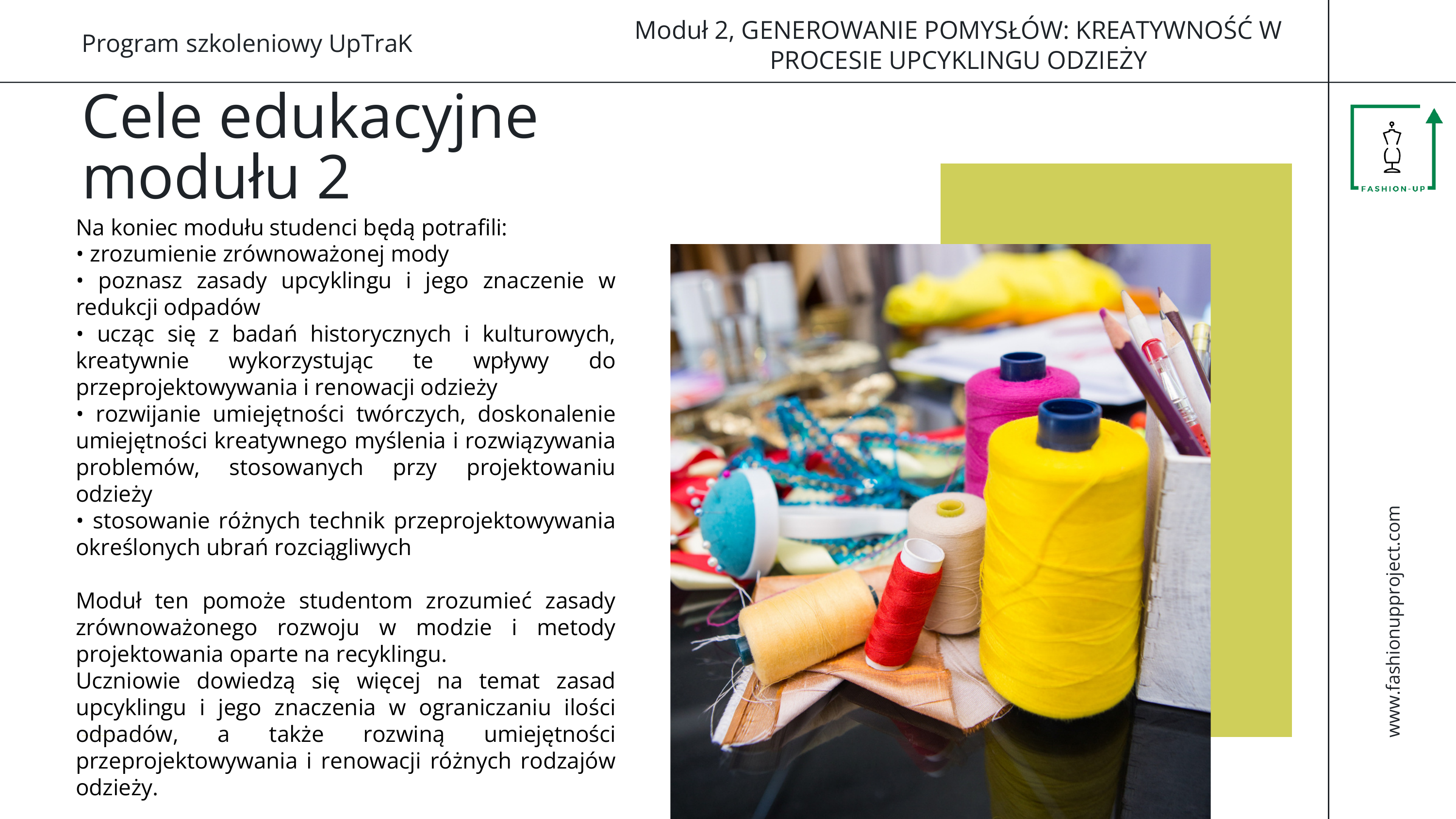

Moduł 2, GENEROWANIE POMYSŁÓW: KREATYWNOŚĆ W PROCESIE UPCYKLINGU ODZIEŻY
Program szkoleniowy UpTraK

Cele edukacyjne modułu 2

Na koniec modułu studenci będą potrafili:
• zrozumienie zrównoważonej mody
• poznasz zasady upcyklingu i jego znaczenie w redukcji odpadów
• ucząc się z badań historycznych i kulturowych, kreatywnie wykorzystując te wpływy do przeprojektowywania i renowacji odzieży
• rozwijanie umiejętności twórczych, doskonalenie umiejętności kreatywnego myślenia i rozwiązywania problemów, stosowanych przy projektowaniu odzieży
• stosowanie różnych technik przeprojektowywania określonych ubrań rozciągliwych

Moduł ten pomoże studentom zrozumieć zasady zrównoważonego rozwoju w modzie i metody projektowania oparte na recyklingu.
Uczniowie dowiedzą się więcej na temat zasad upcyklingu i jego znaczenia w ograniczaniu ilości odpadów, a także rozwiną umiejętności przeprojektowywania i renowacji różnych rodzajów odzieży.

www.fashionupproject.com